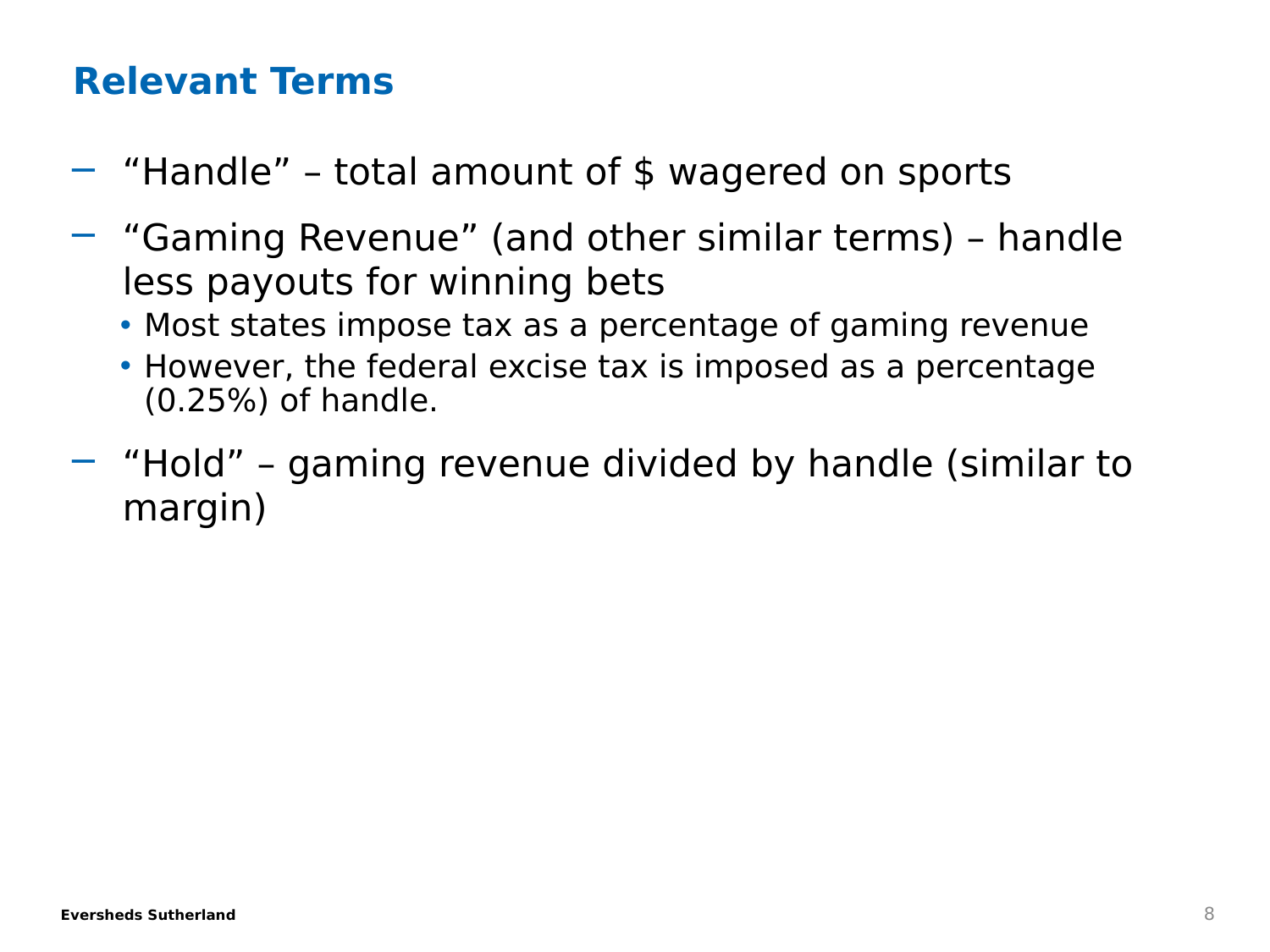

# Relevant Terms
“Handle” – total amount of $ wagered on sports
“Gaming Revenue” (and other similar terms) – handle less payouts for winning bets
Most states impose tax as a percentage of gaming revenue
However, the federal excise tax is imposed as a percentage (0.25%) of handle.
“Hold” – gaming revenue divided by handle (similar to margin)

8